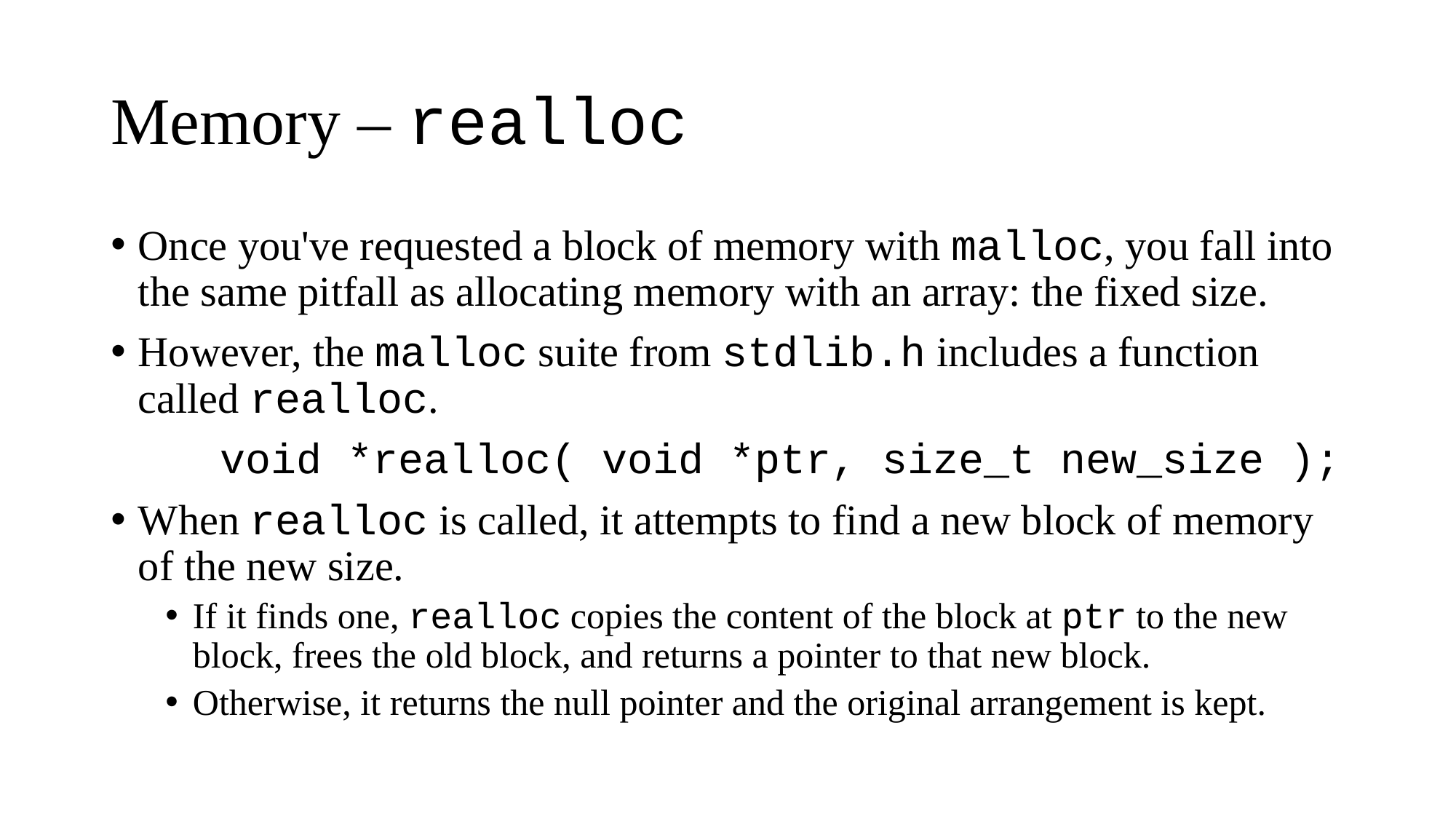

# Memory – realloc
Once you've requested a block of memory with malloc, you fall into the same pitfall as allocating memory with an array: the fixed size.
However, the malloc suite from stdlib.h includes a function called realloc.
	void *realloc( void *ptr, size_t new_size );
When realloc is called, it attempts to find a new block of memory of the new size.
If it finds one, realloc copies the content of the block at ptr to the new block, frees the old block, and returns a pointer to that new block.
Otherwise, it returns the null pointer and the original arrangement is kept.